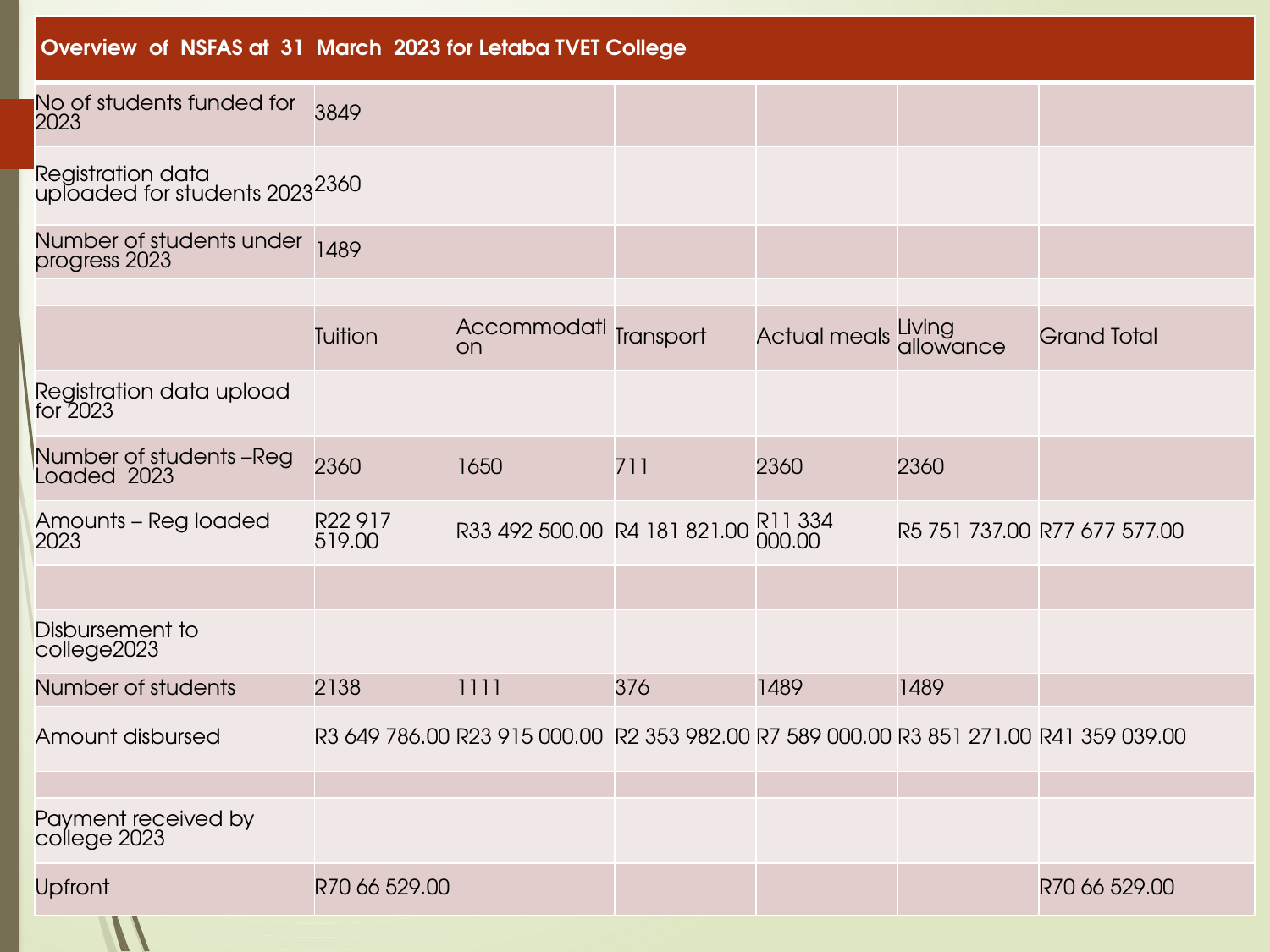

| Overview  of  NSFAS at  31  March  2023 for Letaba TVET College |  |  |  |  |  |  |
| --- | --- | --- | --- | --- | --- | --- |
| No of students funded for 2023 | 3849 |  |  |  |  |  |
| Registration data uploaded for students 2023 | 2360 |  |  |  |  |  |
| Number of students under progress 2023 | 1489 |  |  |  |  |  |
|  |  |  |  |  |  |  |
|  | Tuition | Accommodation | Transport | Actual meals | Living allowance | Grand Total |
| Registration data upload for 2023 |  |  |  |  |  |  |
| Number of students –Reg Loaded  2023 | 2360 | 1650 | 711 | 2360 | 2360 |  |
| Amounts – Reg loaded  2023 | R22 917 519.00 | R33 492 500.00 | R4 181 821.00 | R11 334 000.00 | R5 751 737.00 | R77 677 577.00 |
|  |  |  |  |  |  |  |
| Disbursement to college2023 |  |  |  |  |  |  |
| Number of students | 2138 | 1111 | 376 | 1489 | 1489 |  |
| Amount disbursed | R3 649 786.00 | R23 915 000.00 | R2 353 982.00 | R7 589 000.00 | R3 851 271.00 | R41 359 039.00 |
|  |  |  |  |  |  |  |
| Payment received by college 2023 |  |  |  |  |  |  |
| Upfront | R70 66 529.00 |  |  |  |  | R70 66 529.00 |